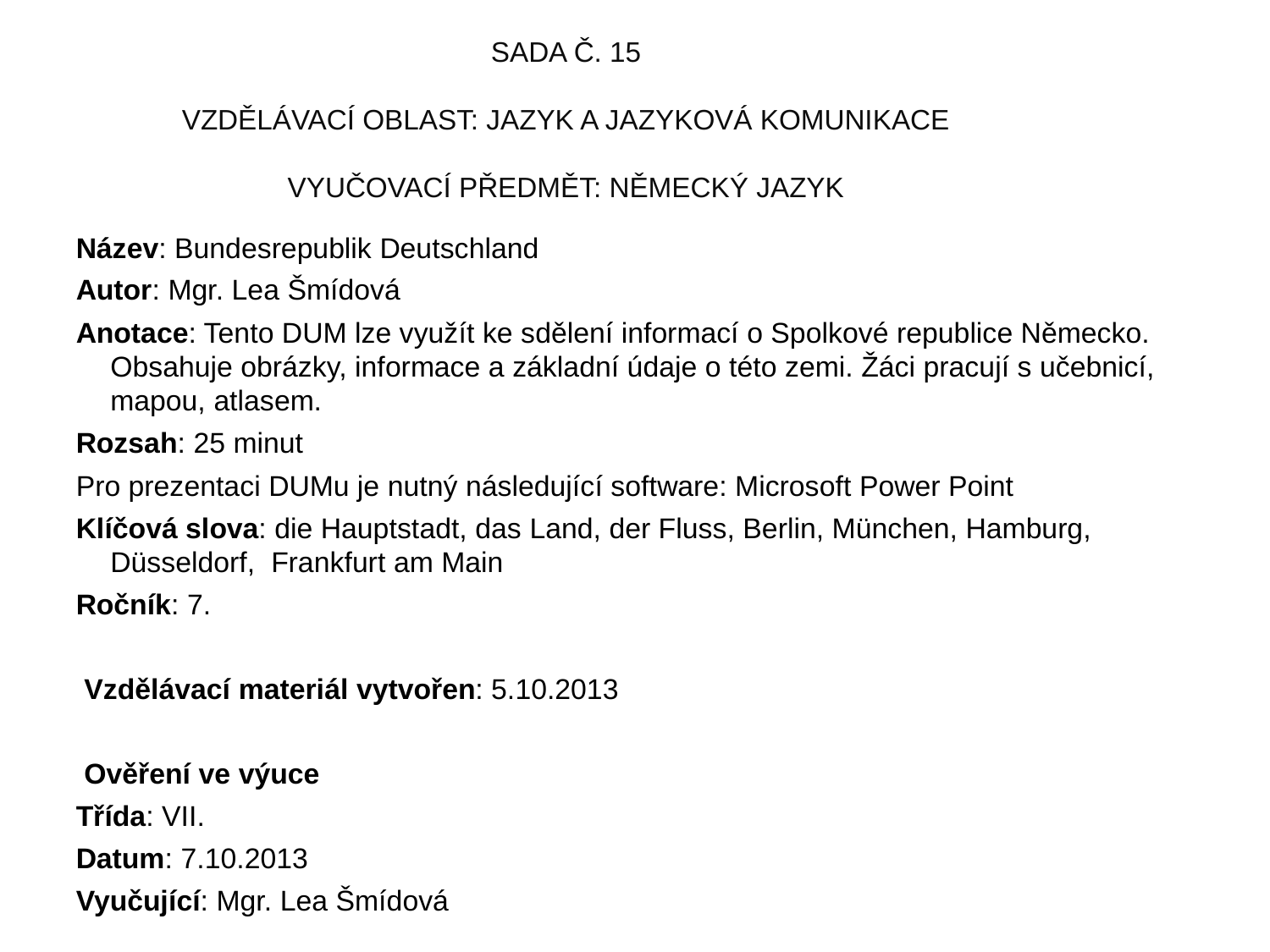

# Identifikátor: VY_32_INOVACE_NJ.7.293 SADA č. 15 Vzdělávací oblast: Jazyk a jazyková komunikace Vyučovací předmět: Německý jazyk
Název: Bundesrepublik Deutschland
Autor: Mgr. Lea Šmídová
Anotace: Tento DUM lze využít ke sdělení informací o Spolkové republice Německo.  Obsahuje obrázky, informace a základní údaje o této zemi. Žáci pracují s učebnicí, mapou, atlasem.
Rozsah: 25 minut
Pro prezentaci DUMu je nutný následující software: Microsoft Power Point
Klíčová slova: die Hauptstadt, das Land, der Fluss, Berlin, München, Hamburg, Düsseldorf,  Frankfurt am Main
Ročník: 7.

 Vzdělávací materiál vytvořen: 5.10.2013

 Ověření ve výuce
Třída: VII.
Datum: 7.10.2013
Vyučující: Mgr. Lea Šmídová